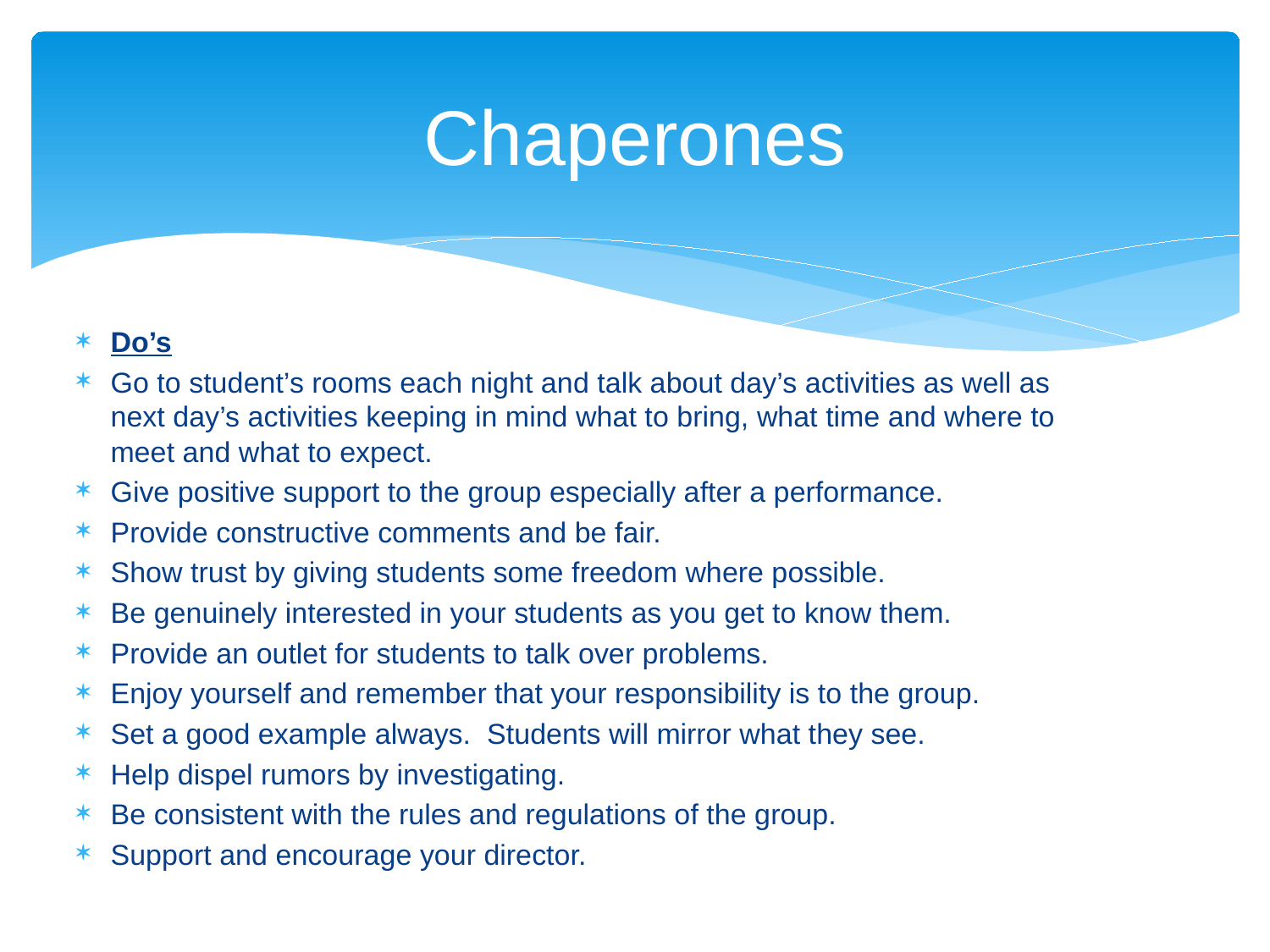

# Chaperones
Do’s
Go to student’s rooms each night and talk about day’s activities as well as next day’s activities keeping in mind what to bring, what time and where to meet and what to expect.
Give positive support to the group especially after a performance.
Provide constructive comments and be fair.
Show trust by giving students some freedom where possible.
Be genuinely interested in your students as you get to know them.
Provide an outlet for students to talk over problems.
Enjoy yourself and remember that your responsibility is to the group.
Set a good example always.  Students will mirror what they see.
Help dispel rumors by investigating.
Be consistent with the rules and regulations of the group.
Support and encourage your director.